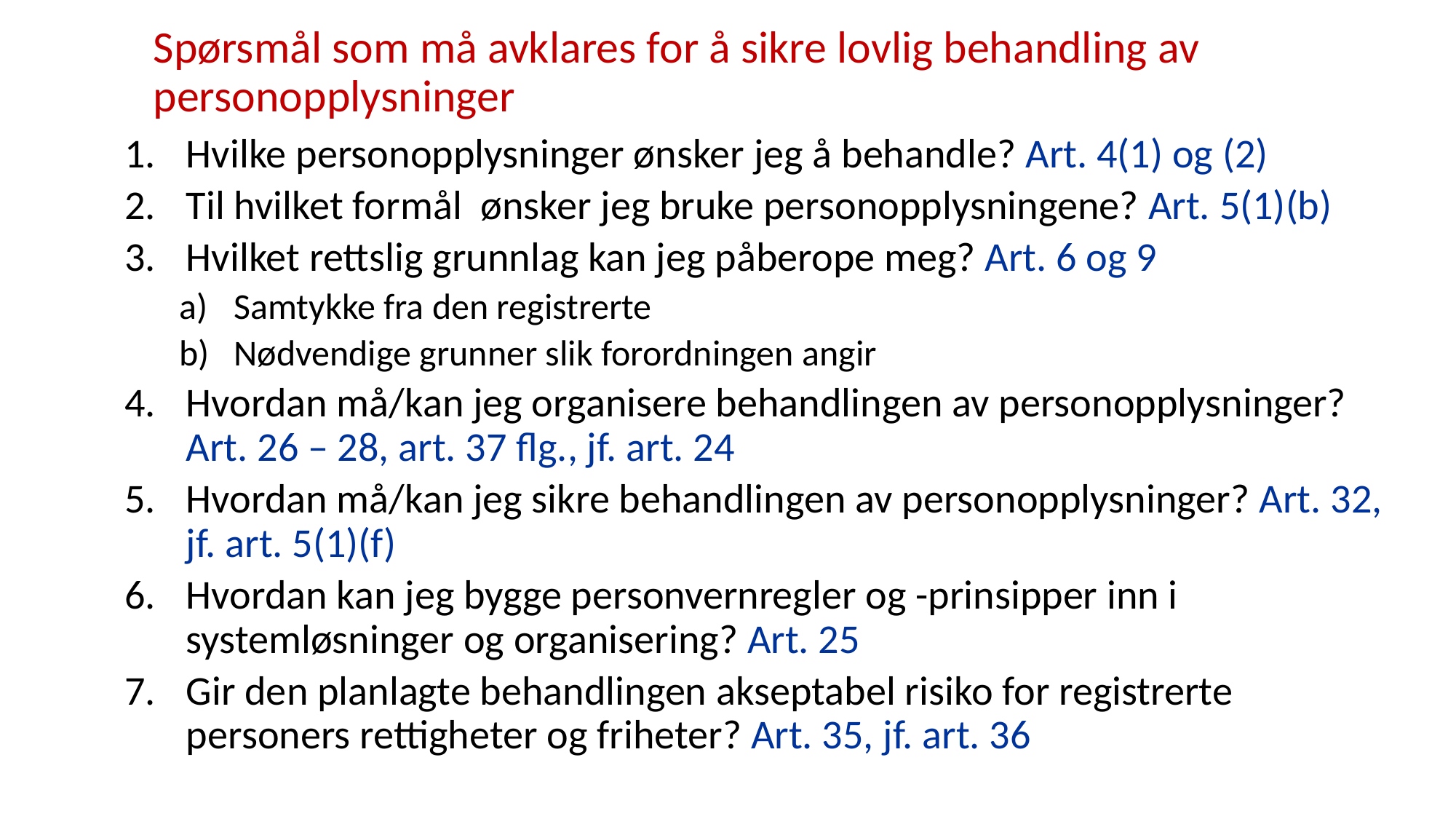

# Spørsmål som må avklares for å sikre lovlig behandling av personopplysninger
Hvilke personopplysninger ønsker jeg å behandle? Art. 4(1) og (2)
Til hvilket formål  ønsker jeg bruke personopplysningene? Art. 5(1)(b)
Hvilket rettslig grunnlag kan jeg påberope meg? Art. 6 og 9
Samtykke fra den registrerte
Nødvendige grunner slik forordningen angir
Hvordan må/kan jeg organisere behandlingen av personopplysninger? Art. 26 – 28, art. 37 flg., jf. art. 24
Hvordan må/kan jeg sikre behandlingen av personopplysninger? Art. 32, jf. art. 5(1)(f)
Hvordan kan jeg bygge personvernregler og -prinsipper inn i systemløsninger og organisering? Art. 25
Gir den planlagte behandlingen akseptabel risiko for registrerte personers rettigheter og friheter? Art. 35, jf. art. 36